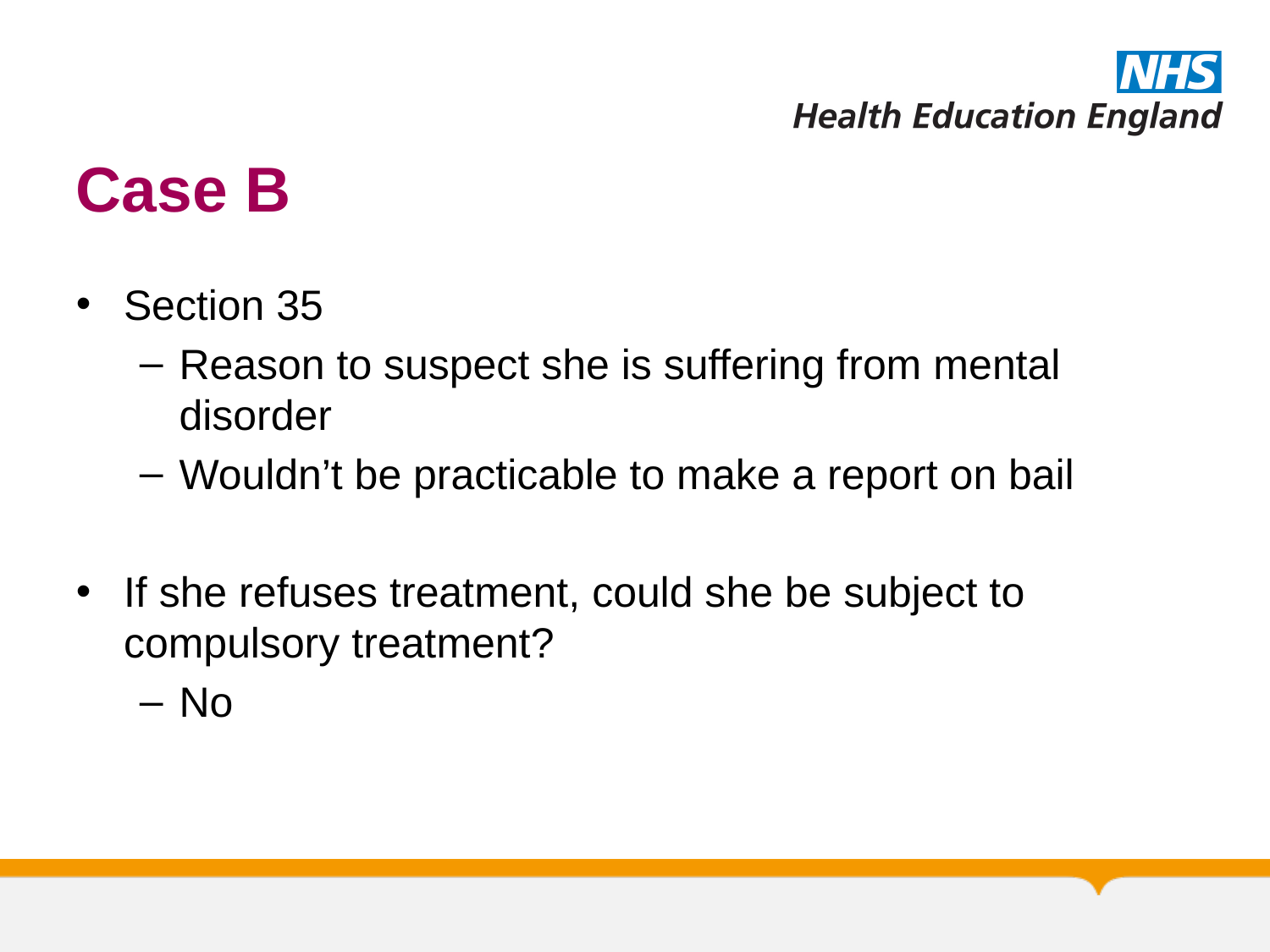

# Case B
Section 35
Reason to suspect she is suffering from mental disorder
Wouldn’t be practicable to make a report on bail

If she refuses treatment, could she be subject to compulsory treatment?
No